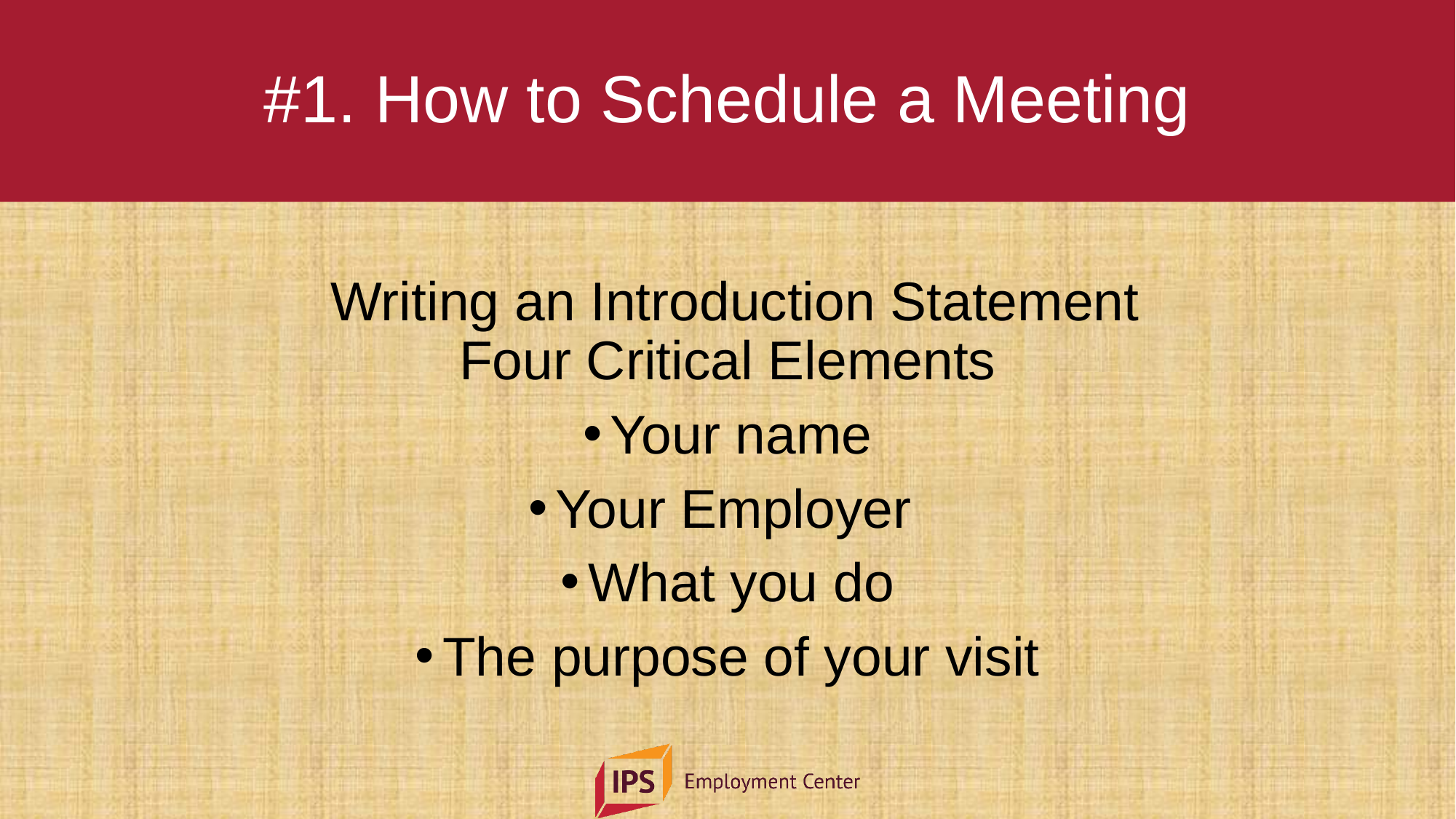

# #1. How to Schedule a Meeting

 Writing an Introduction Statement
Four Critical Elements
Your name
Your Employer
What you do
The purpose of your visit